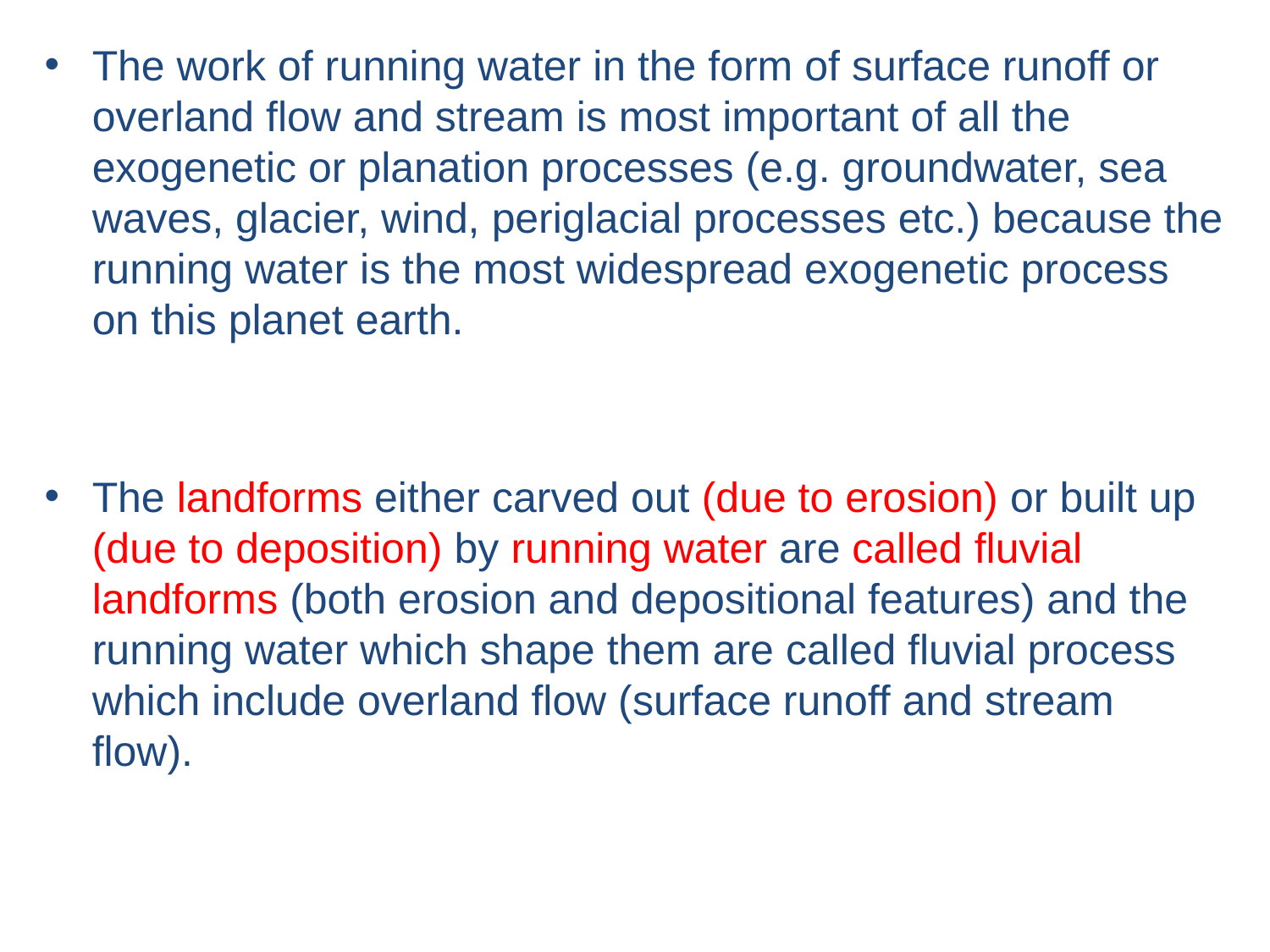

The work of running water in the form of surface runoff or overland flow and stream is most important of all the exogenetic or planation processes (e.g. groundwater, sea waves, glacier, wind, periglacial processes etc.) because the running water is the most widespread exogenetic process on this planet earth.

The landforms either carved out (due to erosion) or built up (due to deposition) by running water are called fluvial landforms (both erosion and depositional features) and the running water which shape them are called fluvial process which include overland flow (surface runoff and stream flow).